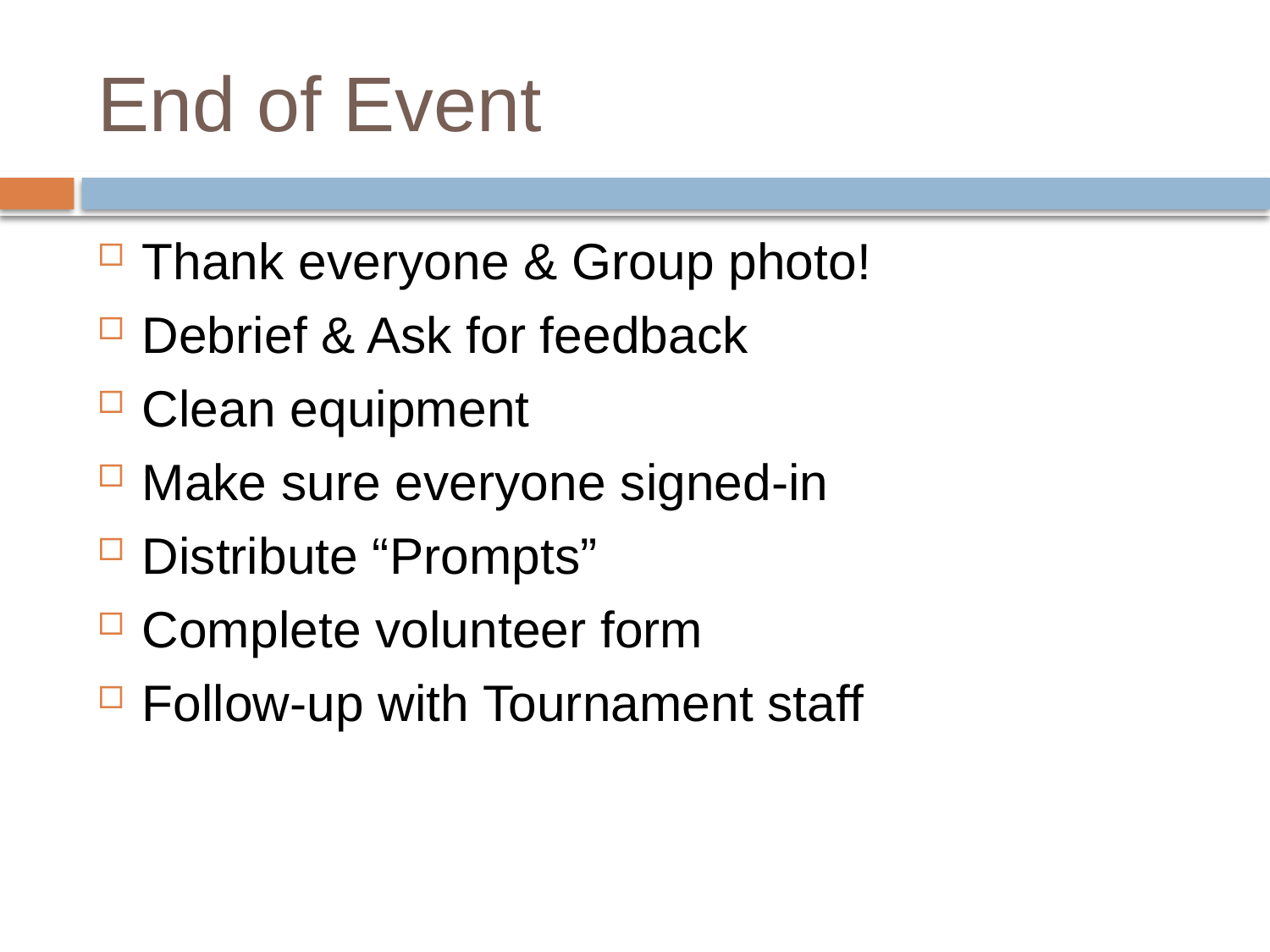

# End of Event
Thank everyone & Group photo!
Debrief & Ask for feedback
Clean equipment
Make sure everyone signed-in
Distribute “Prompts”
Complete volunteer form
Follow-up with Tournament staff